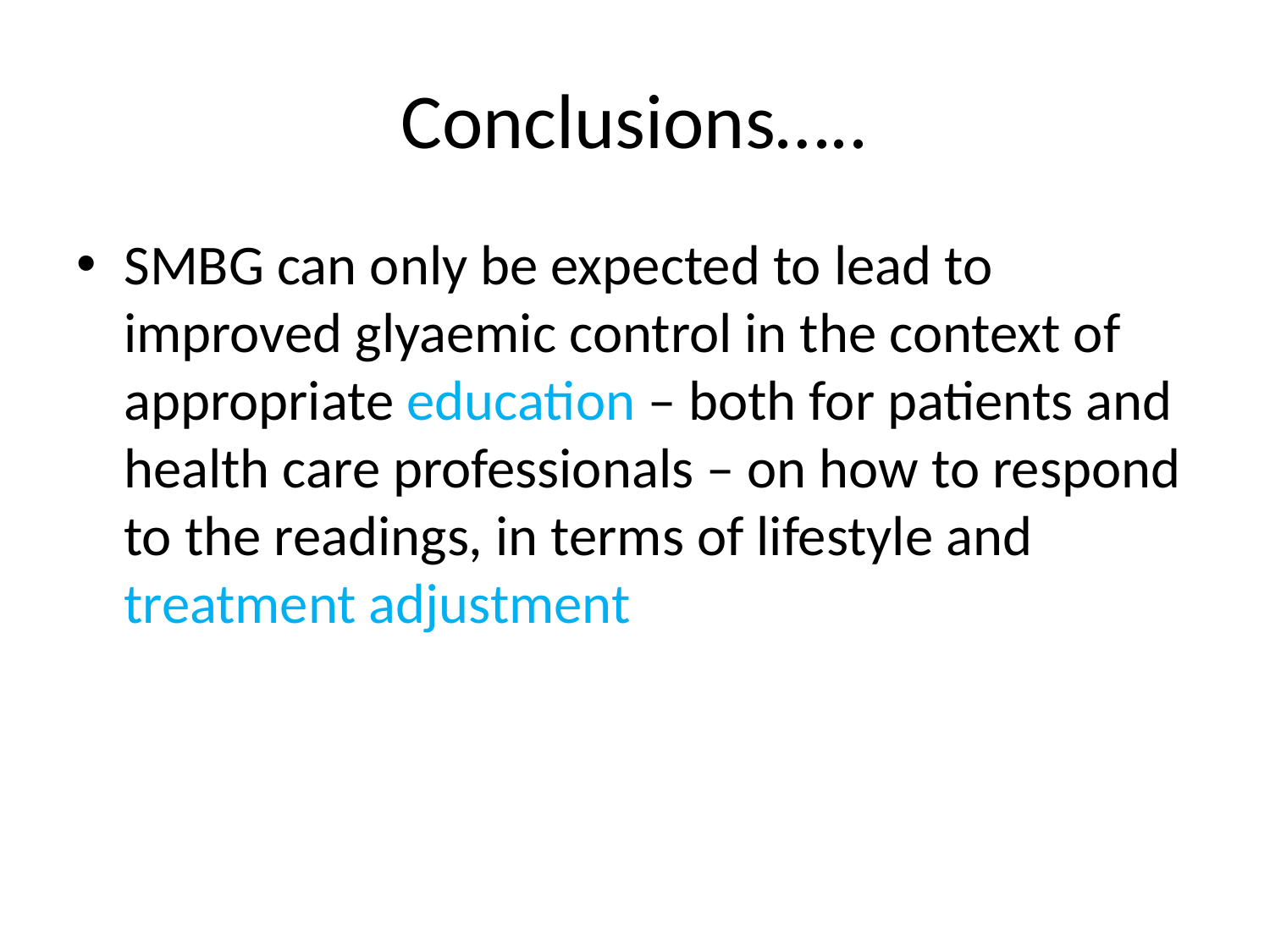

# Conclusions…..
SMBG can only be expected to lead to improved glyaemic control in the context of appropriate education – both for patients and health care professionals – on how to respond to the readings, in terms of lifestyle and treatment adjustment